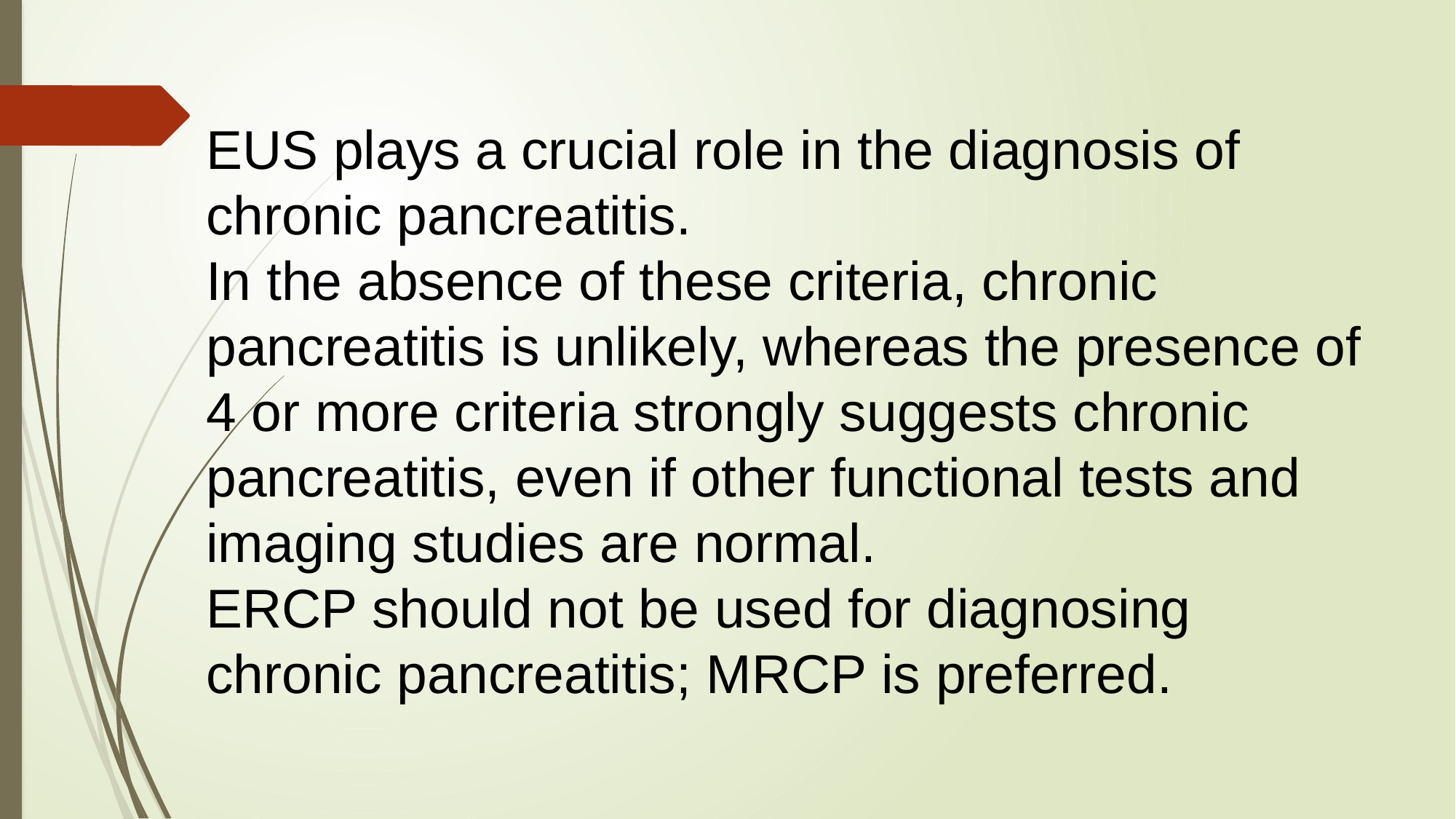

EUS plays a crucial role in the diagnosis of chronic pancreatitis.
In the absence of these criteria, chronic pancreatitis is unlikely, whereas the presence of 4 or more criteria strongly suggests chronic pancreatitis, even if other functional tests and imaging studies are normal.
ERCP should not be used for diagnosing chronic pancreatitis; MRCP is preferred.